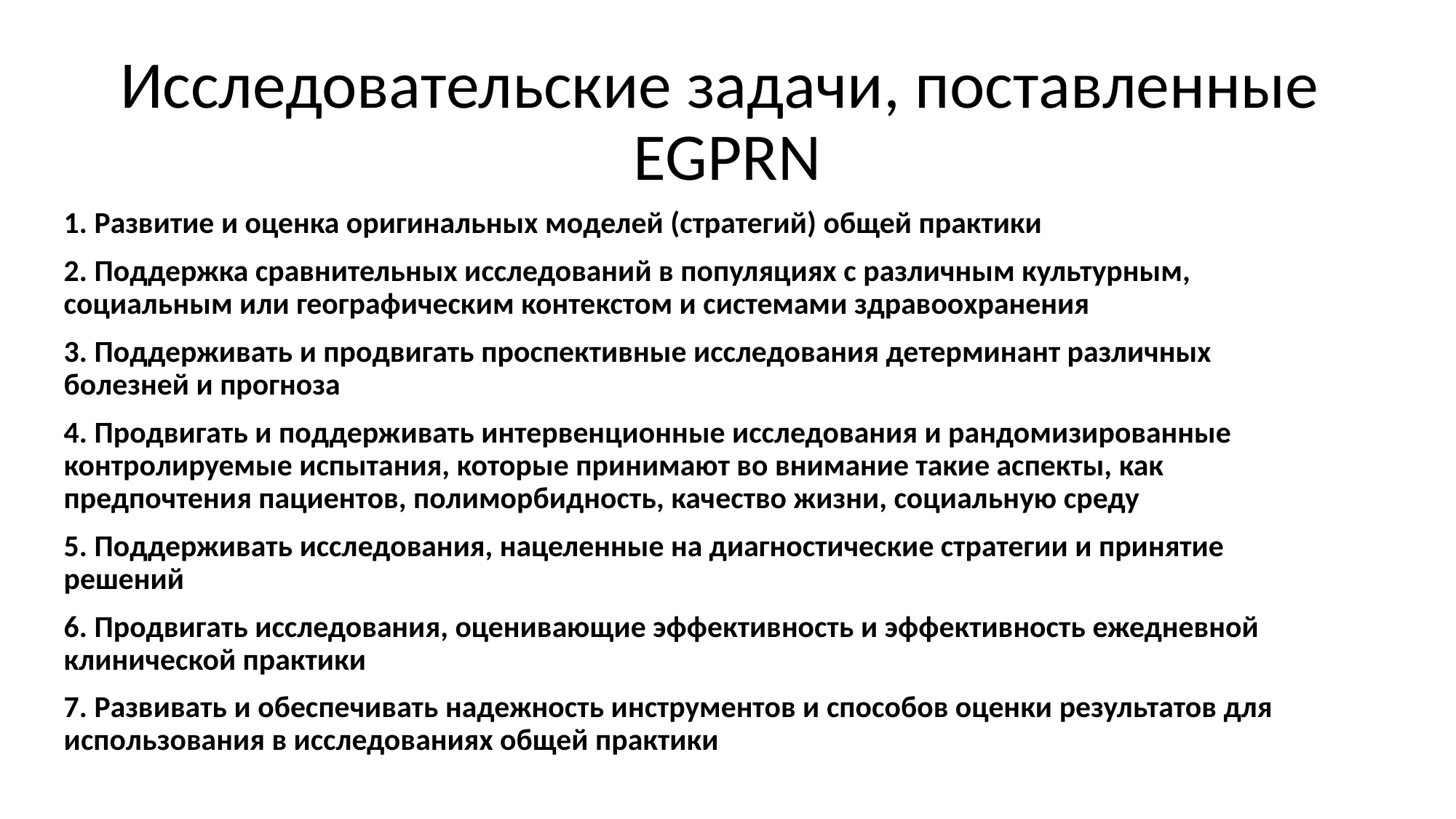

# Исследовательские задачи, поставленные EGPRN
1. Развитие и оценка оригинальных моделей (стратегий) общей практики
2. Поддержка сравнительных исследований в популяциях с различным культурным, социальным или географическим контекстом и системами здравоохранения
3. Поддерживать и продвигать проспективные исследования детерминант различных болезней и прогноза
4. Продвигать и поддерживать интервенционные исследования и рандомизированные контролируемые испытания, которые принимают во внимание такие аспекты, как предпочтения пациентов, полиморбидность, качество жизни, социальную среду
5. Поддерживать исследования, нацеленные на диагностические стратегии и принятие решений
6. Продвигать исследования, оценивающие эффективность и эффективность ежедневной клинической практики
7. Развивать и обеспечивать надежность инструментов и способов оценки результатов для использования в исследованиях общей практики